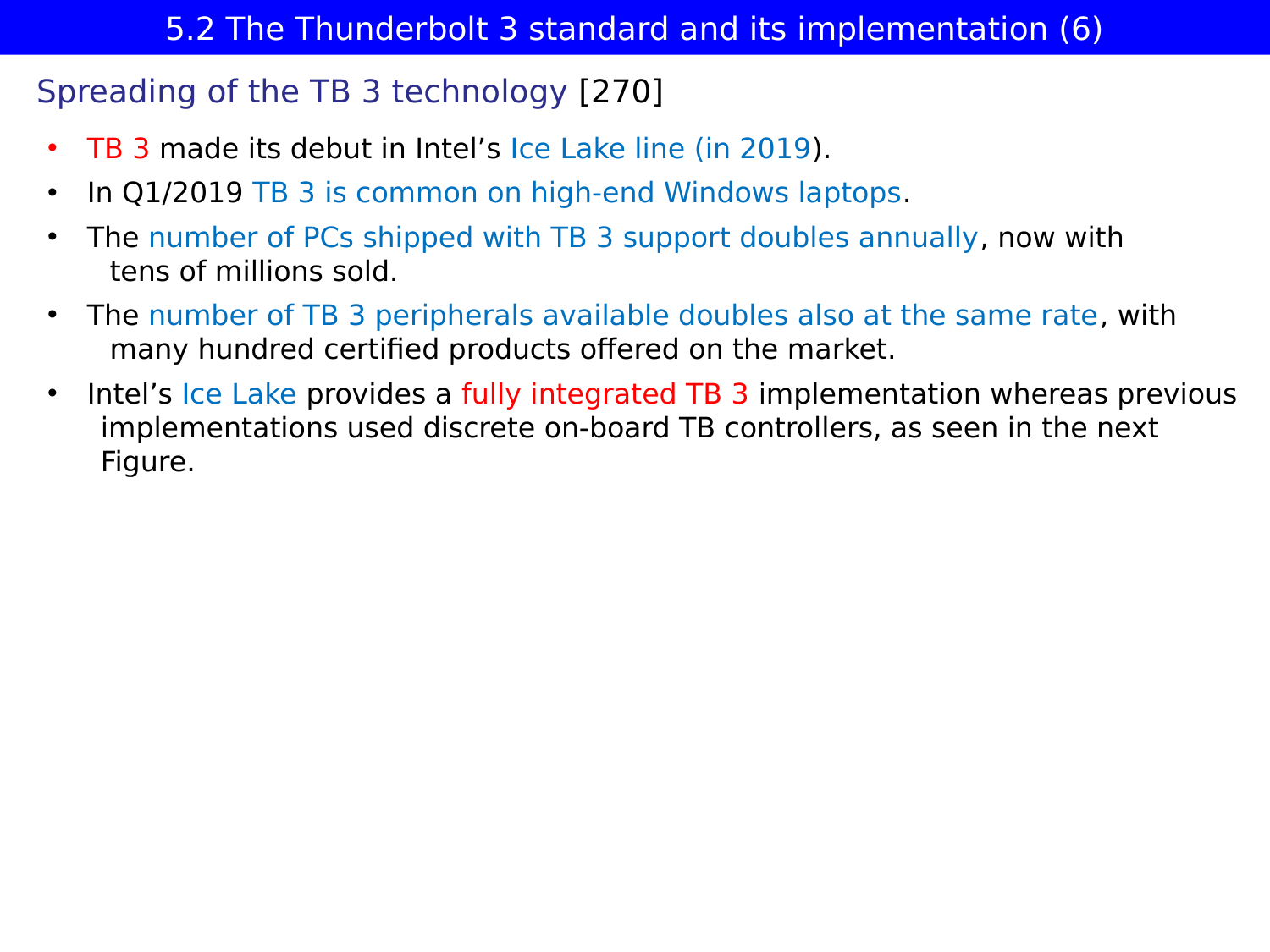

# 5.2 The Thunderbolt 3 standard and its implementation (6)
Spreading of the TB 3 technology [270]
TB 3 made its debut in Intel’s Ice Lake line (in 2019).
In Q1/2019 TB 3 is common on high-end Windows laptops.
The number of PCs shipped with TB 3 support doubles annually, now with
       tens of millions sold.
The number of TB 3 peripherals available doubles also at the same rate, with
       many hundred certified products offered on the market.
Intel’s Ice Lake provides a fully integrated TB 3 implementation whereas previous
      implementations used discrete on-board TB controllers, as seen in the next
      Figure.